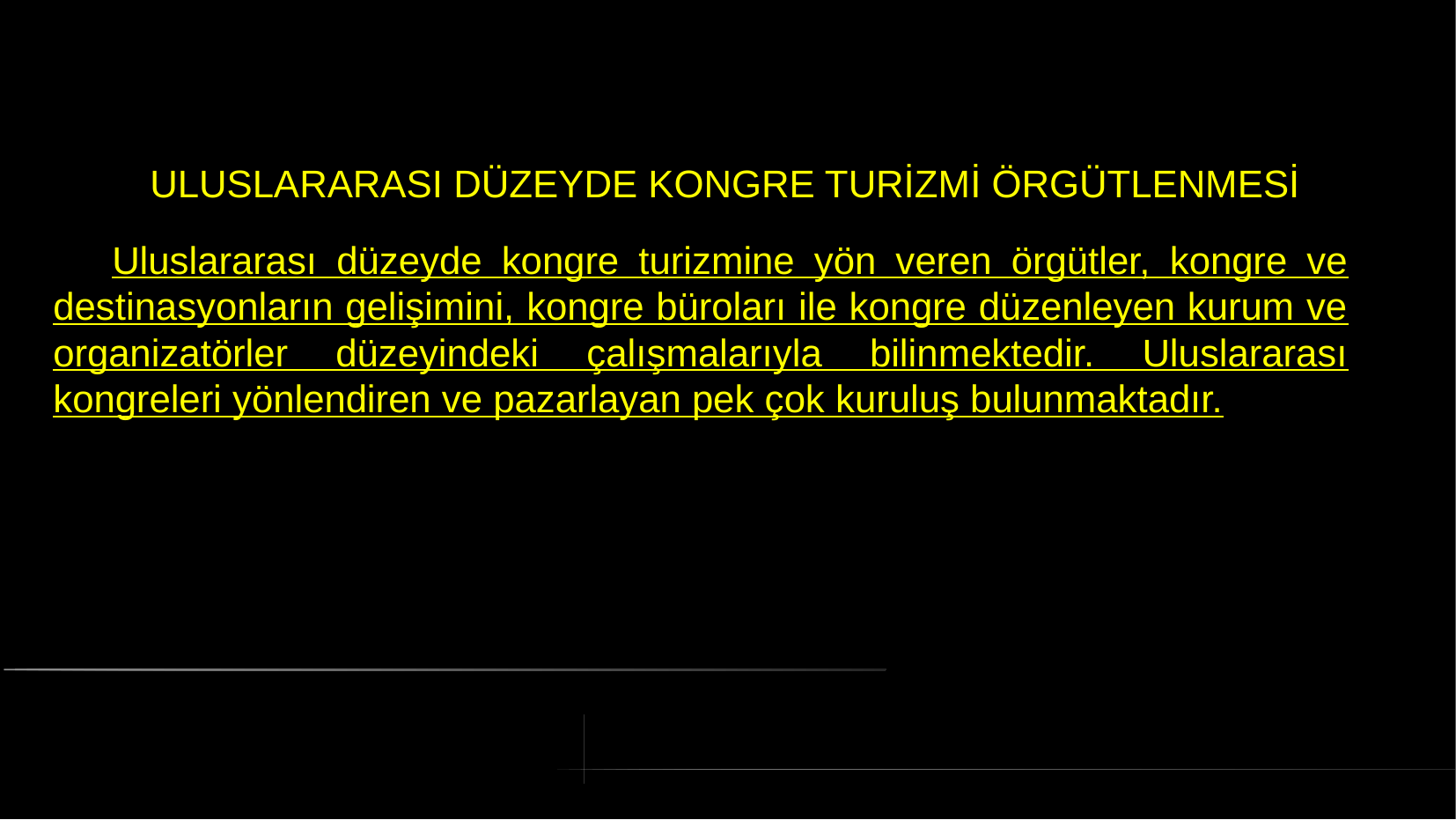

# ULUSLARARASI DÜZEYDE KONGRE TURİZMİ ÖRGÜTLENMESİ
   Uluslararası düzeyde kongre turizmine yön veren örgütler, kongre ve destinasyonların gelişimini, kongre büroları ile kongre düzenleyen kurum ve organizatörler düzeyindeki çalışmalarıyla bilinmektedir. Uluslararası kongreleri yönlendiren ve pazarlayan pek çok kuruluş bulunmaktadır.